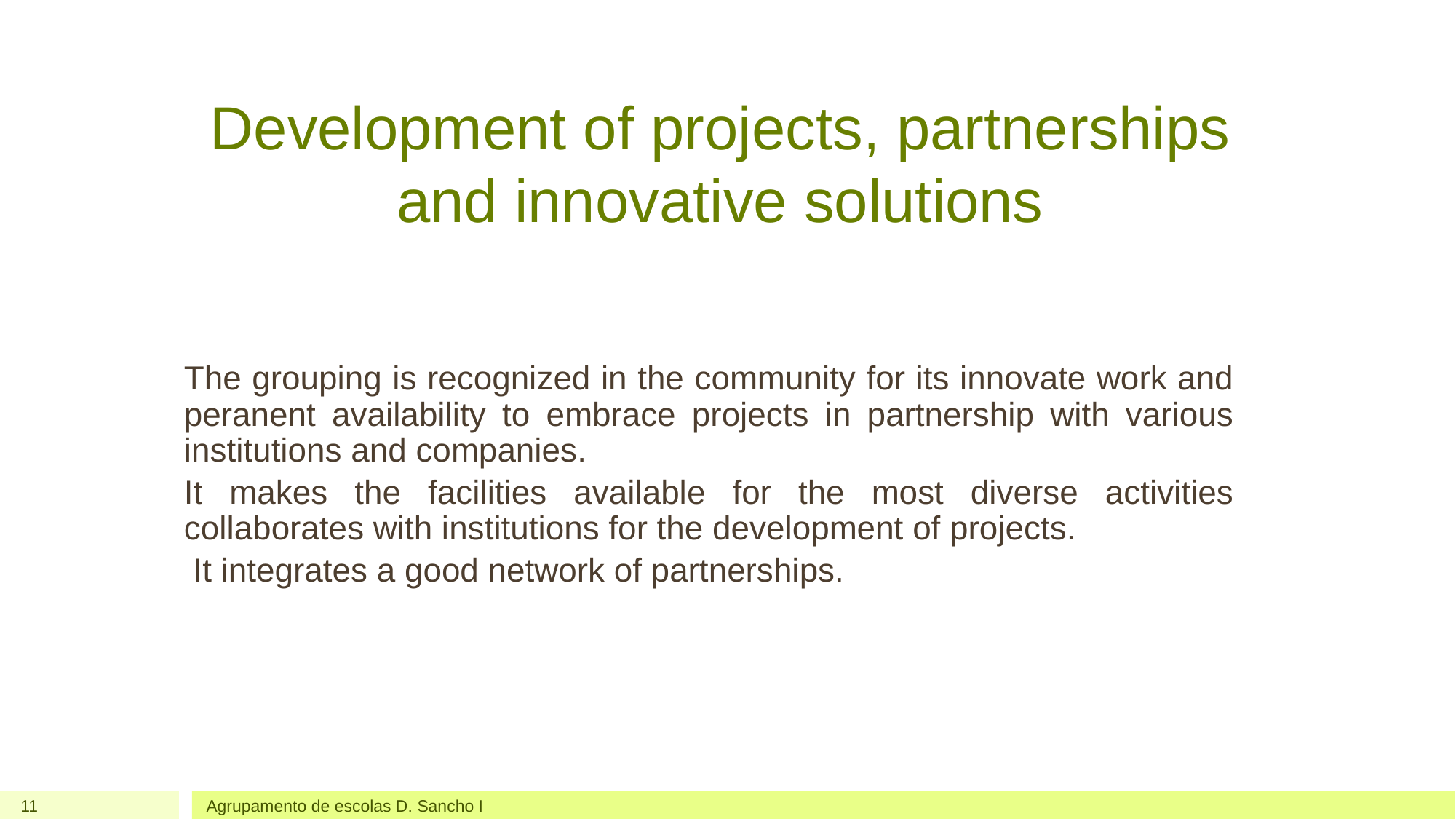

# Development of projects, partnerships and innovative solutions
The grouping is recognized in the community for its innovate work and peranent availability to embrace projects in partnership with various institutions and companies.
It makes the facilities available for the most diverse activities collaborates with institutions for the development of projects.
 It integrates a good network of partnerships.
11

Agrupamento de escolas D. Sancho I